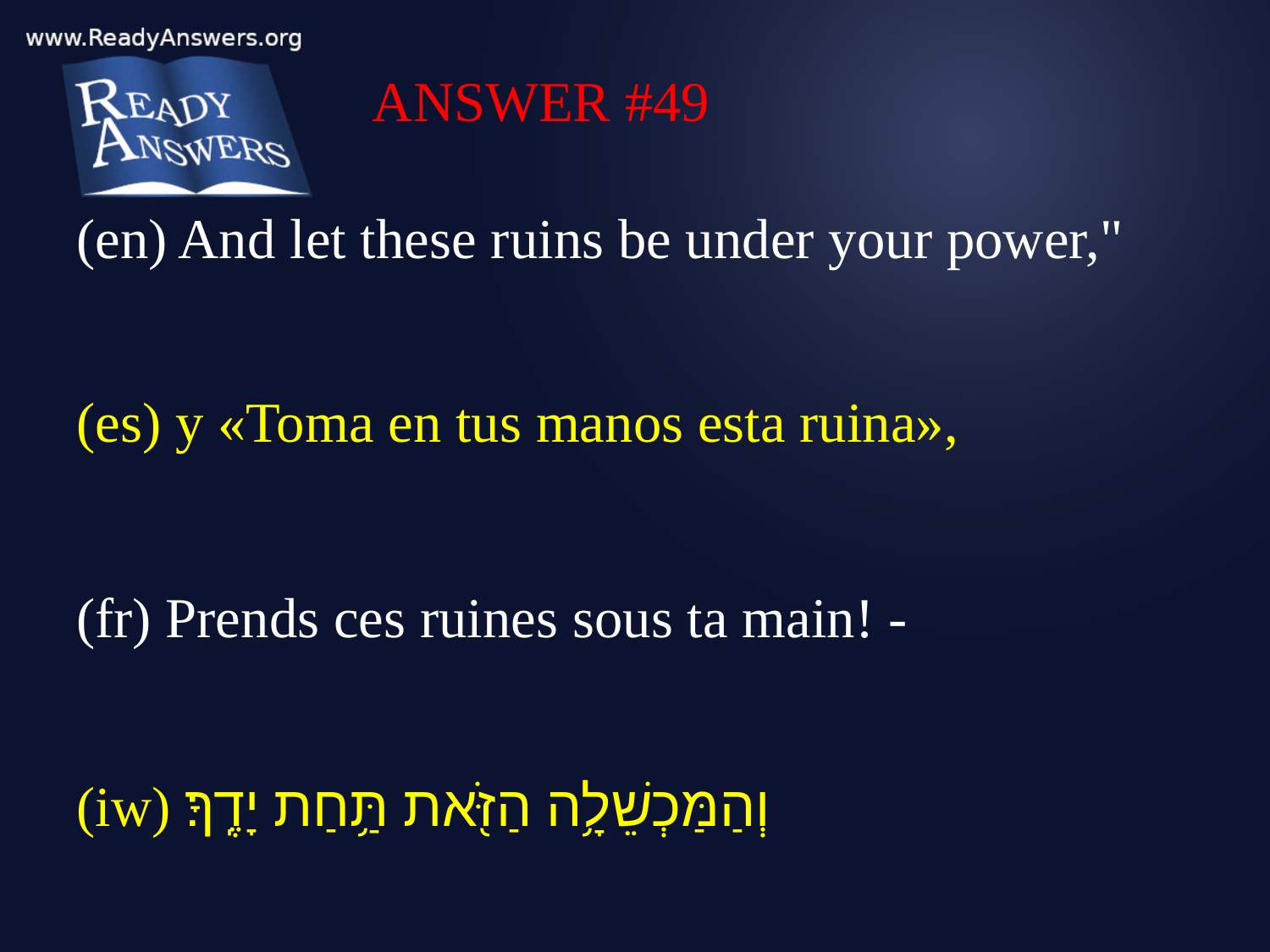

ANSWER #49
(en) And let these ruins be under your power,"
(es) y «Toma en tus manos esta ruina»,
(fr) Prends ces ruines sous ta main! -
(iw) וְהַמַּכְשֵׁלָ֥ה הַזֹּ֖את תַּ֥חַת יָדֶֽךָ׃